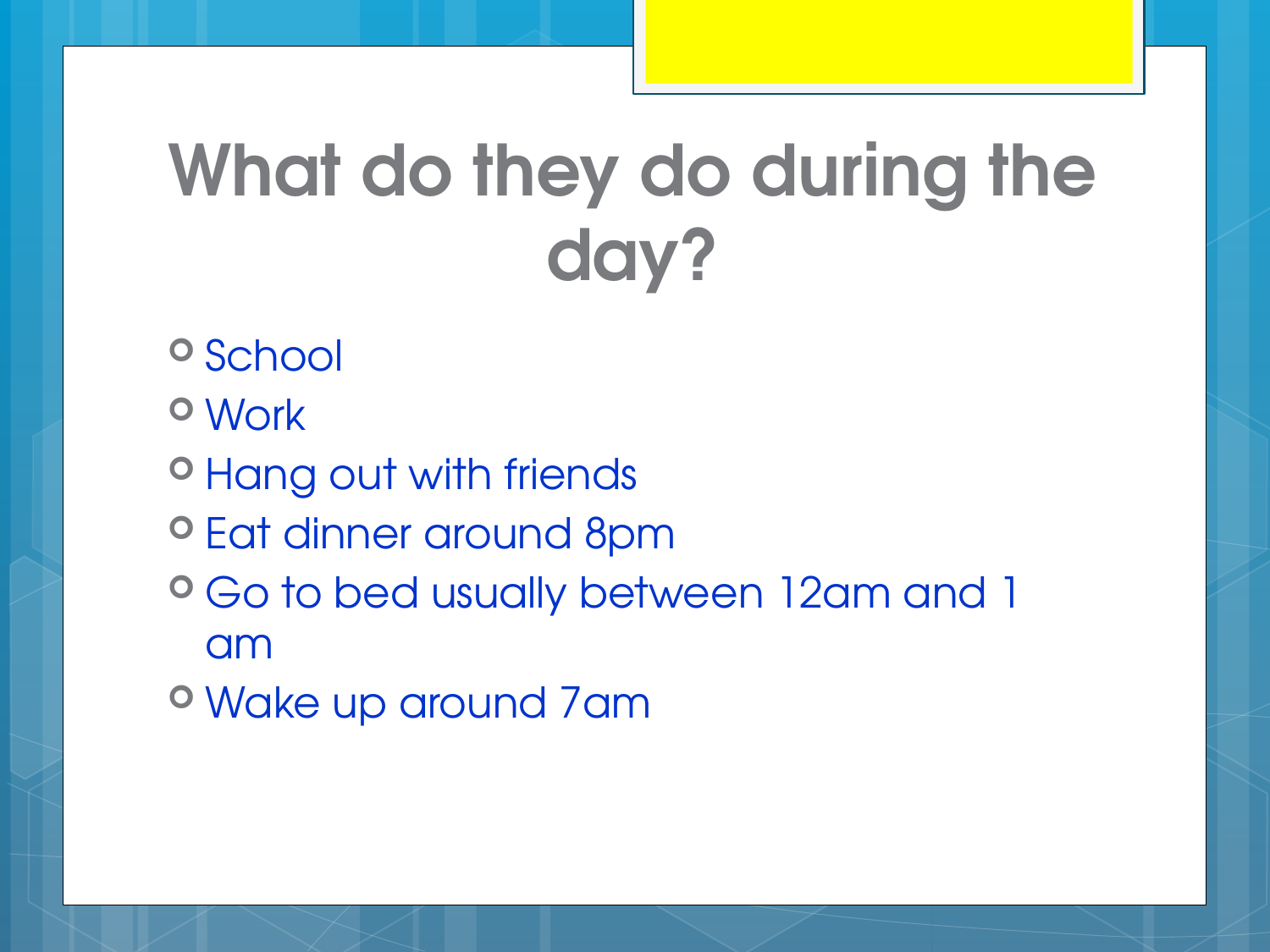

# What do they do during the day?
School
Work
Hang out with friends
Eat dinner around 8pm
Go to bed usually between 12am and 1 am
Wake up around 7am